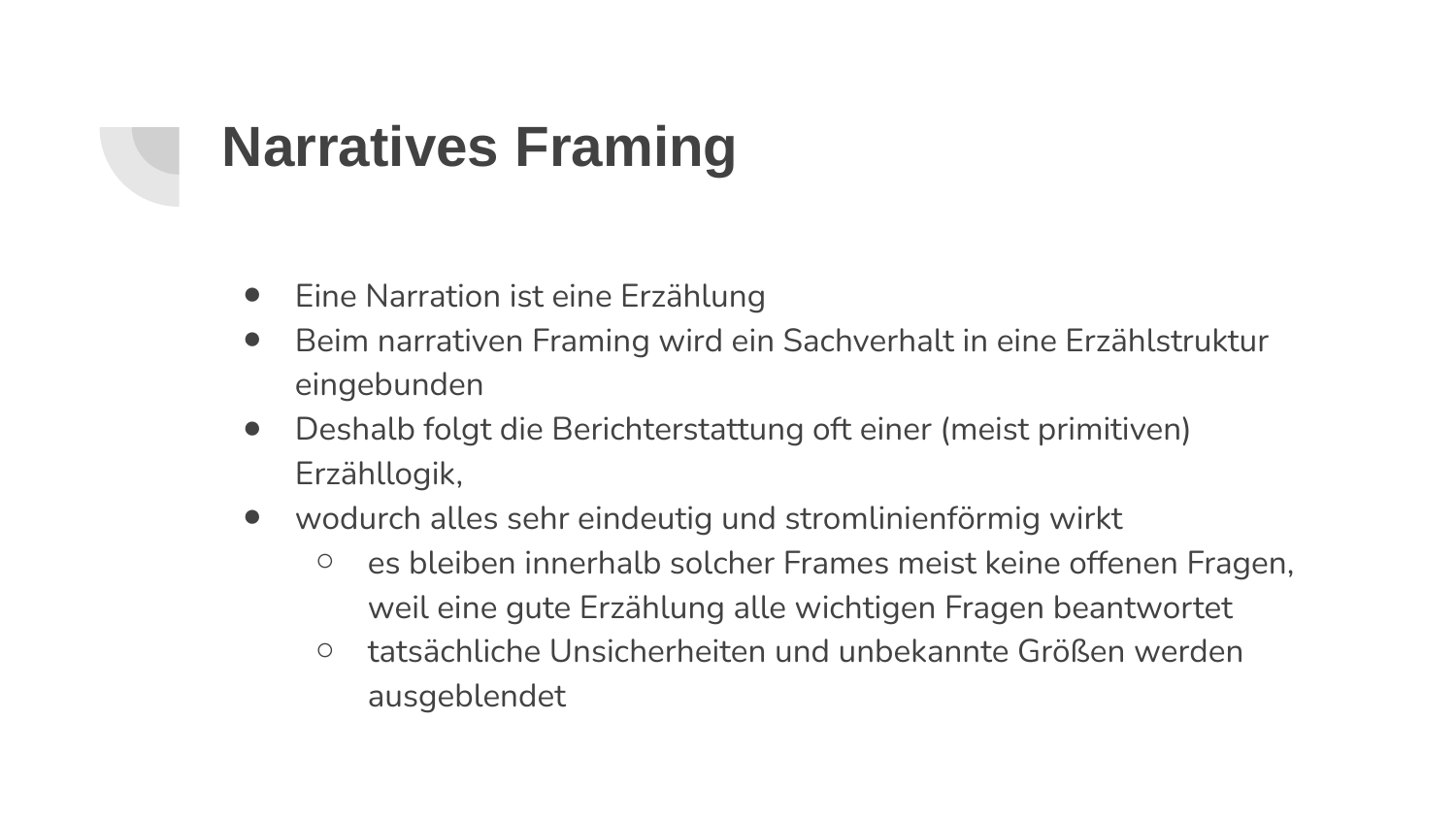

# Narratives Framing
Eine Narration ist eine Erzählung
Beim narrativen Framing wird ein Sachverhalt in eine Erzählstruktur eingebunden
Deshalb folgt die Berichterstattung oft einer (meist primitiven) Erzähllogik,
wodurch alles sehr eindeutig und stromlinienförmig wirkt
es bleiben innerhalb solcher Frames meist keine offenen Fragen, weil eine gute Erzählung alle wichtigen Fragen beantwortet
tatsächliche Unsicherheiten und unbekannte Größen werden ausgeblendet